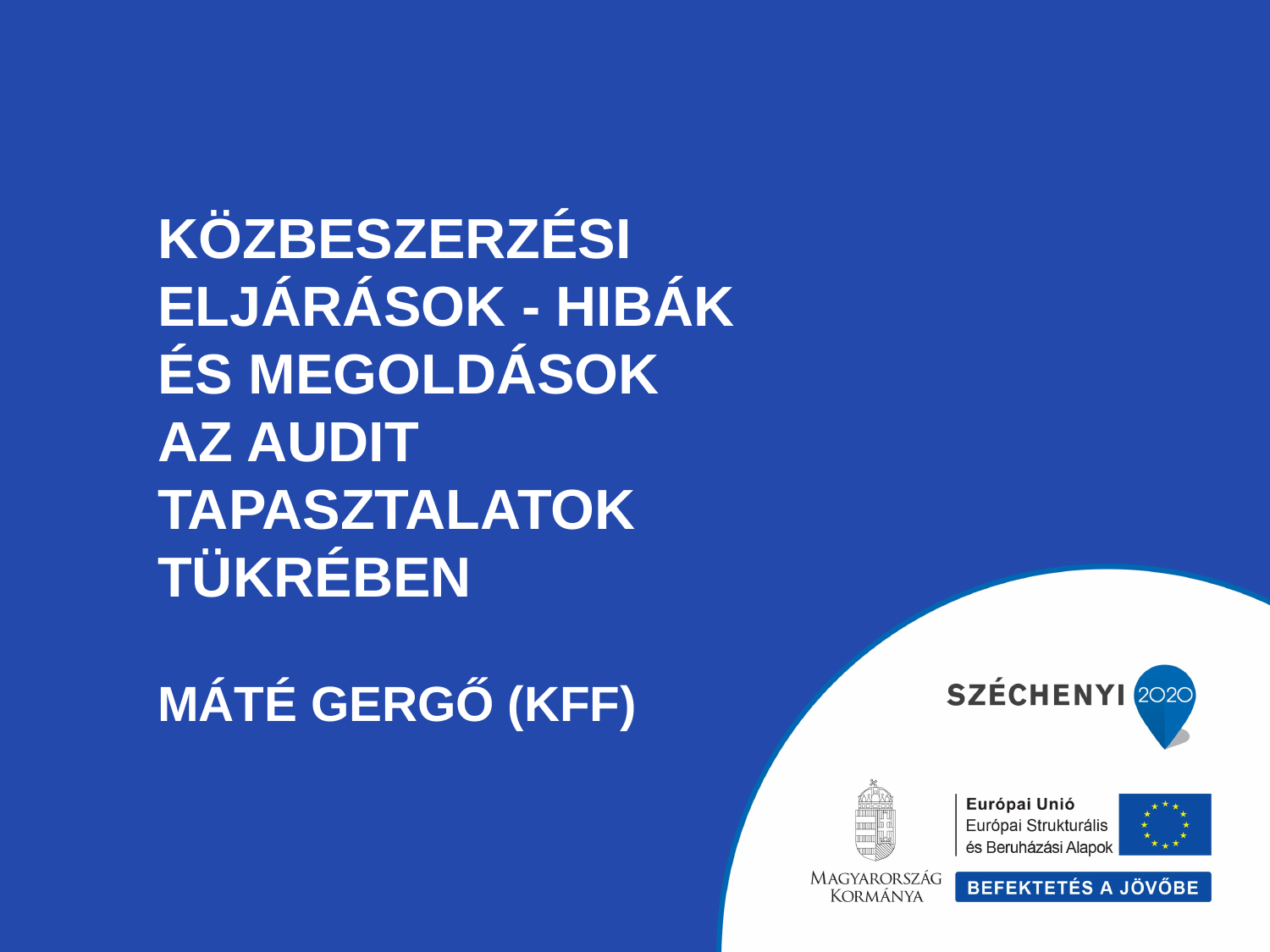

# Közbeszerzési eljárások - hibák és megoldások az audit tapasztalatok tükrében MÁTÉ GERGŐ (KFF)